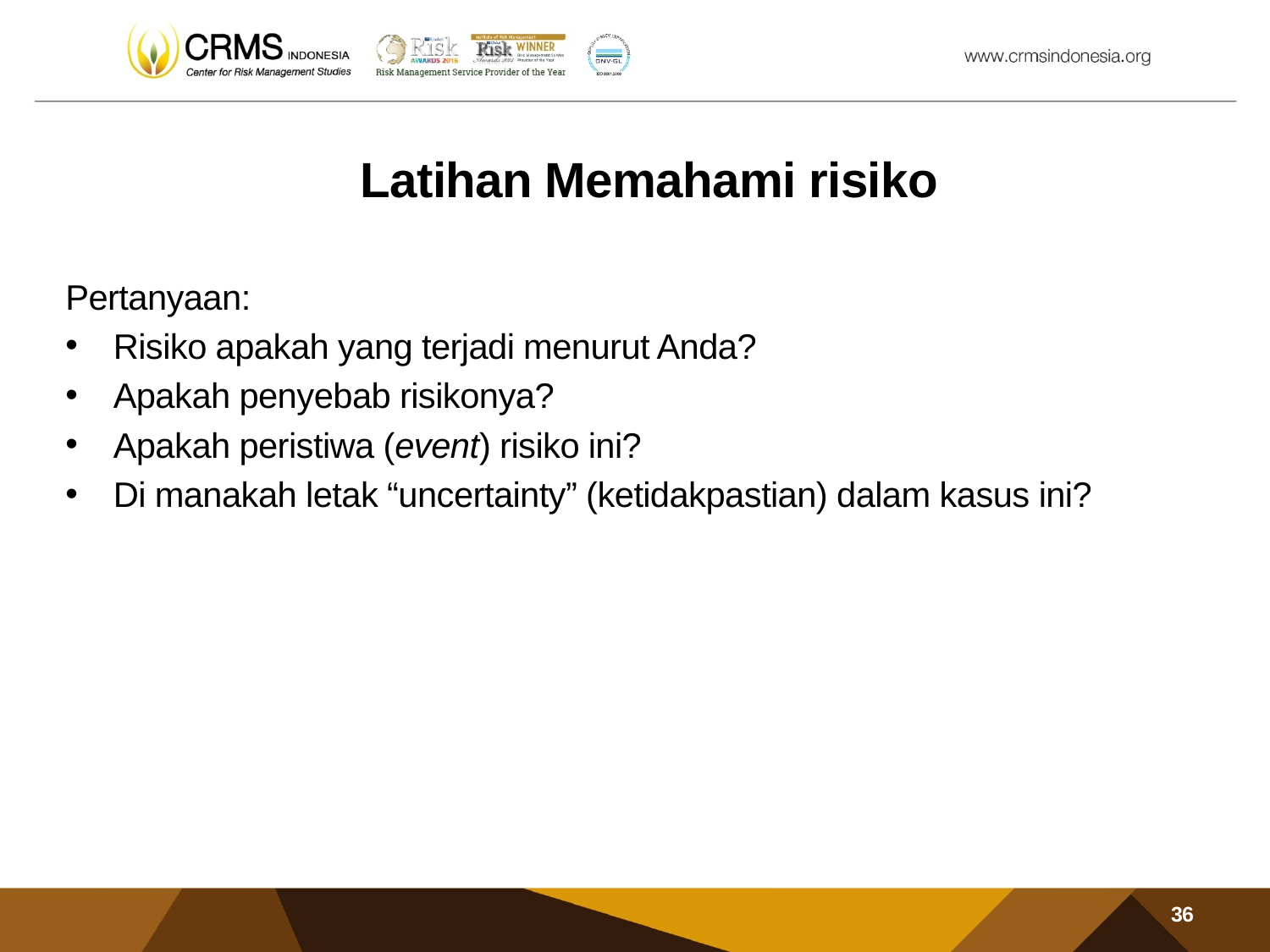

# Latihan Memahami risiko
Pertanyaan:
Risiko apakah yang terjadi menurut Anda?
Apakah penyebab risikonya?
Apakah peristiwa (event) risiko ini?
Di manakah letak “uncertainty” (ketidakpastian) dalam kasus ini?
36